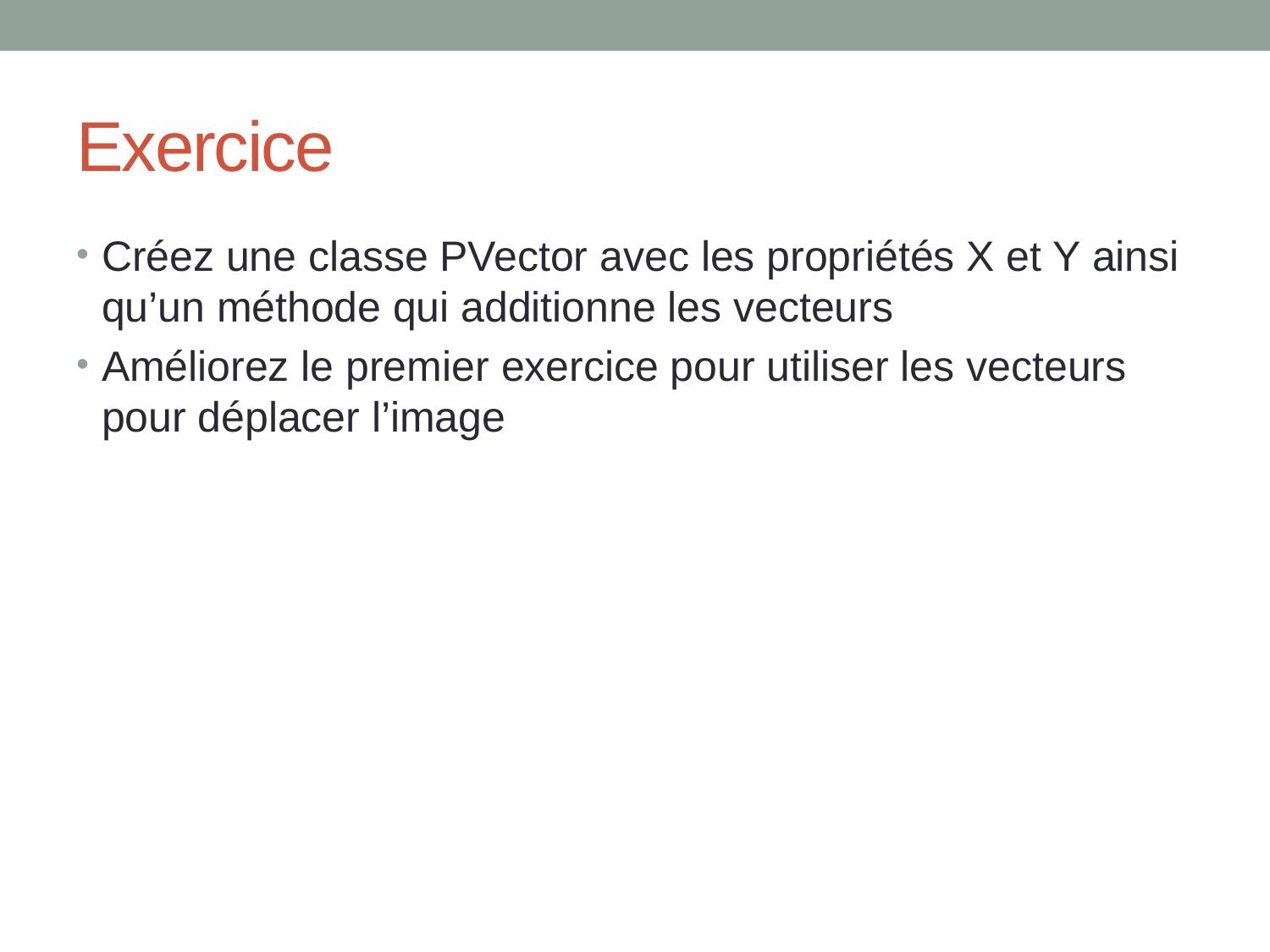

# Exercice
Créez une classe PVector avec les propriétés X et Y ainsi qu’un méthode qui additionne les vecteurs
Améliorez le premier exercice pour utiliser les vecteurs pour déplacer l’image